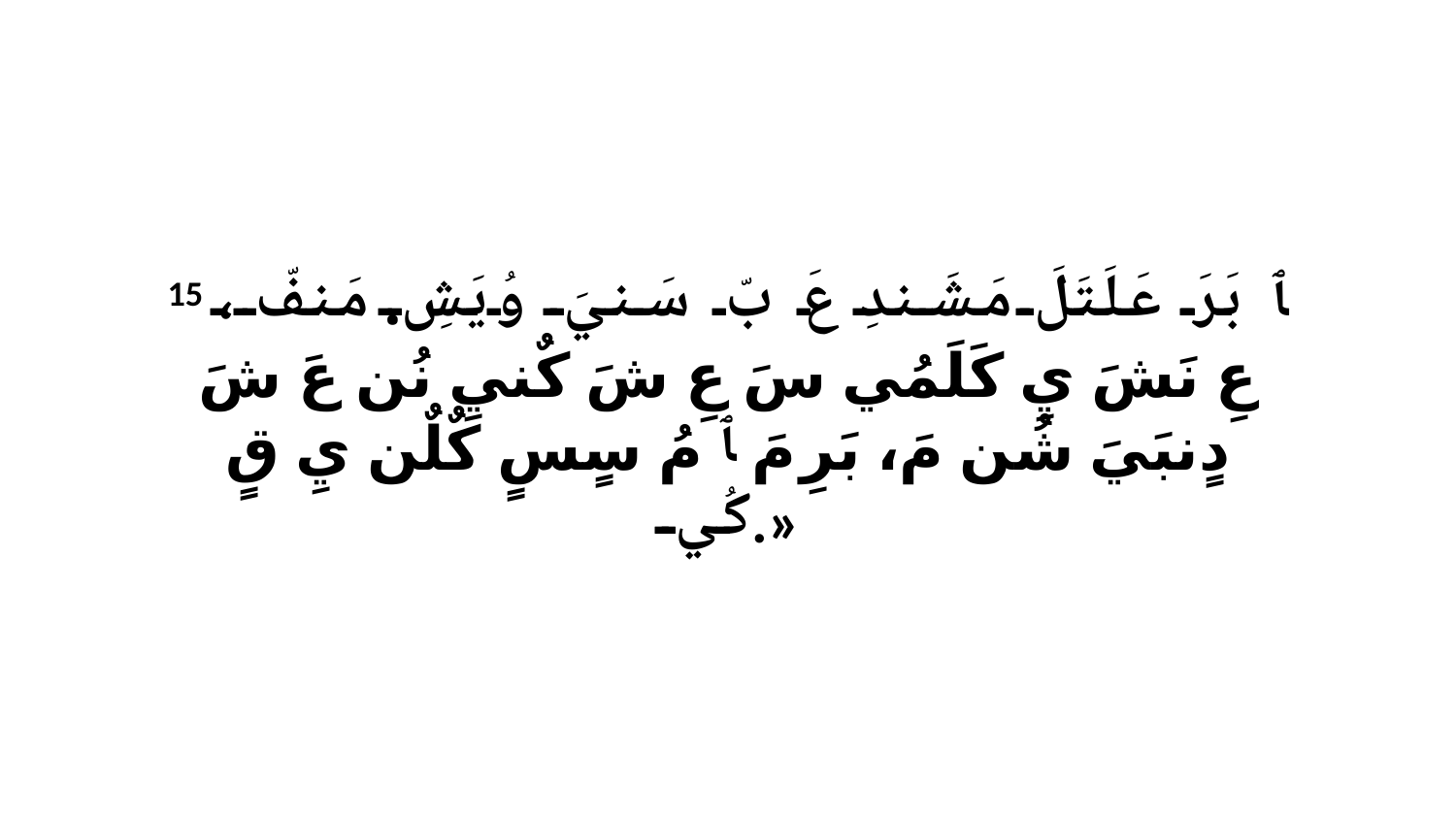

15 ﭑ بَرَ عَلَتَلَ مَشَندِ عَ بّ سَنيَ وُيَشِ. مَنفّ، عِ نَشَ يِ كَلَمُي سَ عِ شَ كٌنيِ نُن عَ شَ دٍنبَيَ شُن مَ، بَرِ مَ ﭑ مُ سٍسٍ كٌلٌن يِ قٍ كُي.»